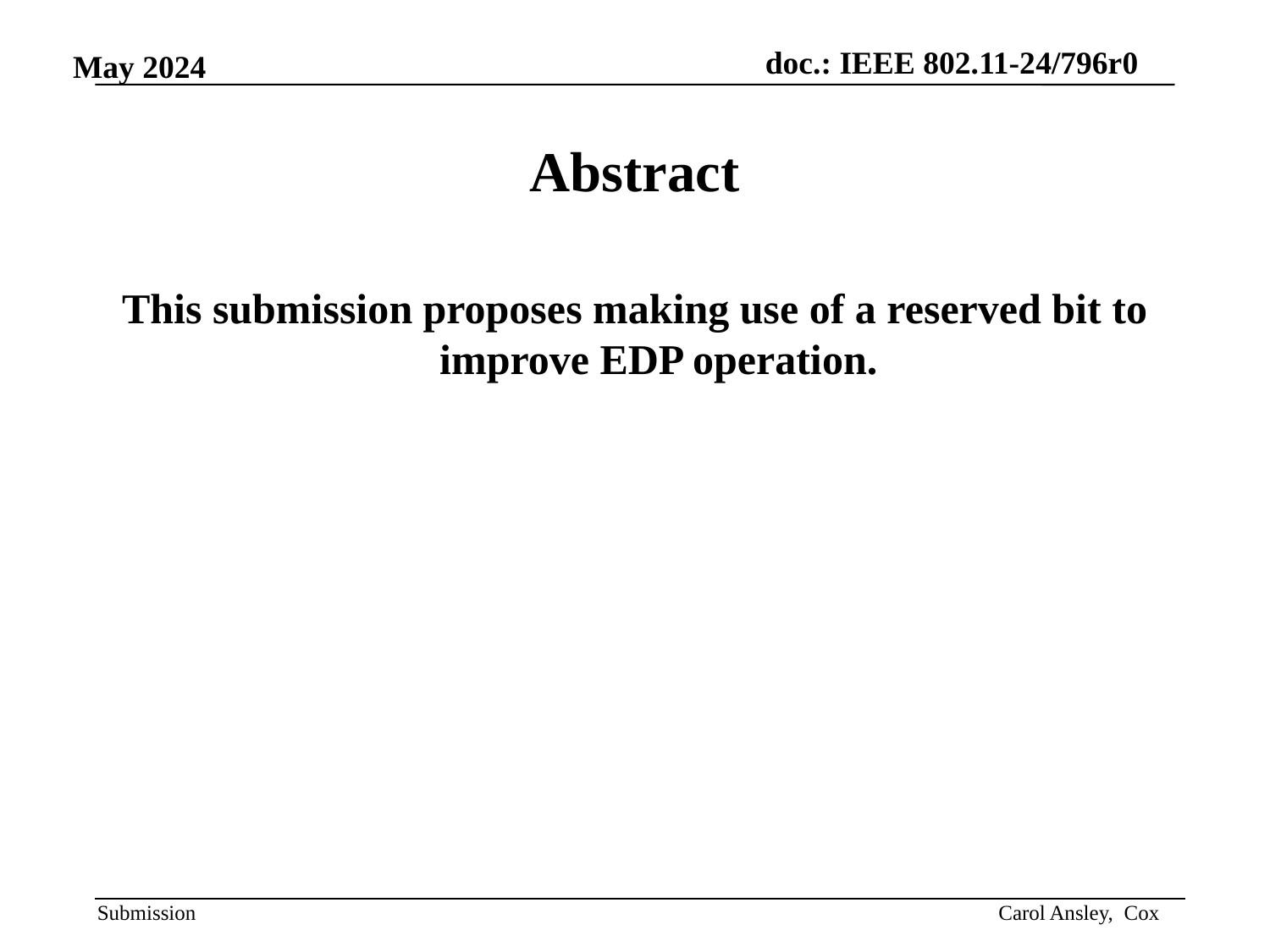

Abstract
This submission proposes making use of a reserved bit to improve EDP operation.